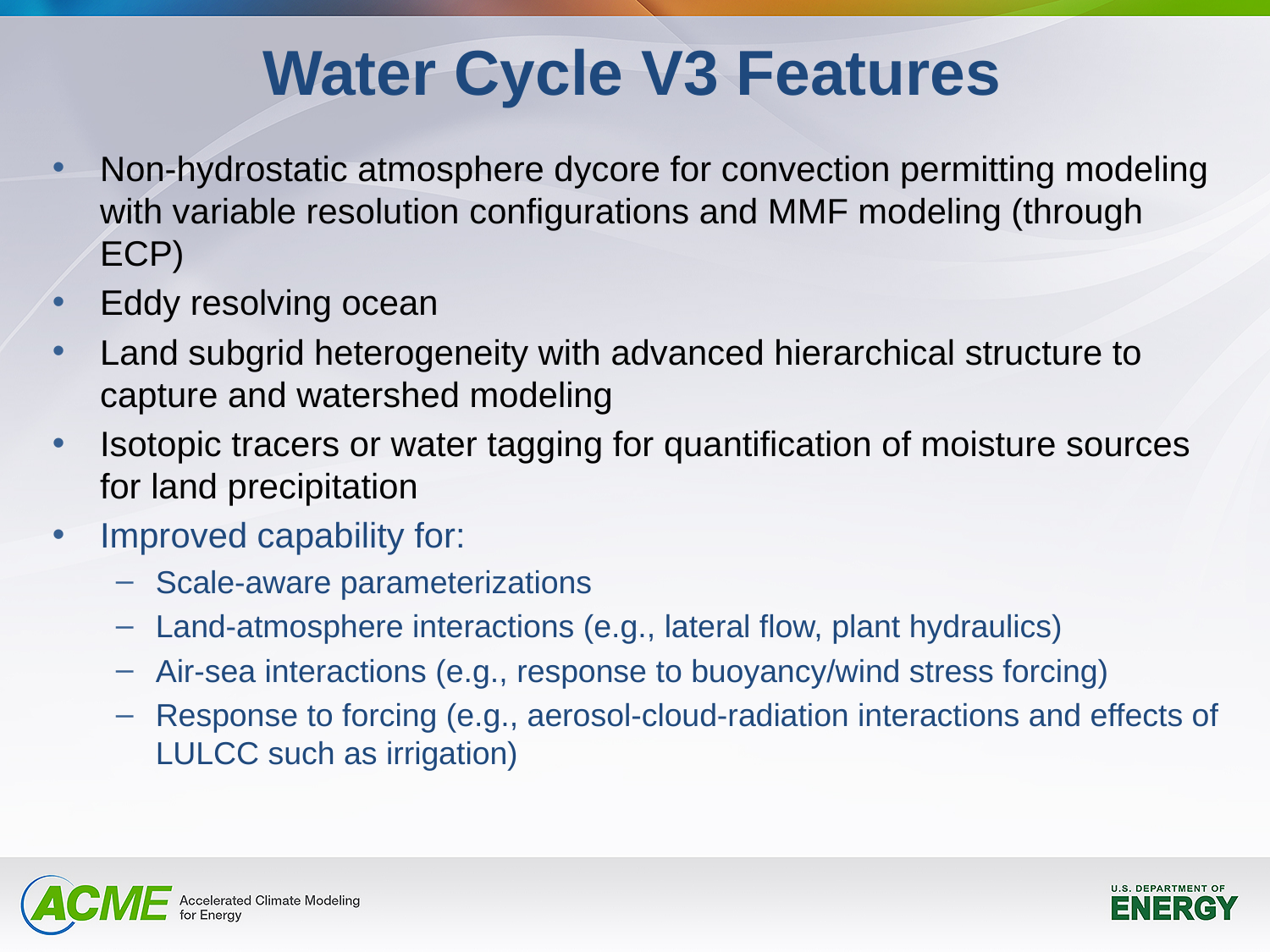

Water Cycle V3 Features
Non-hydrostatic atmosphere dycore for convection permitting modeling with variable resolution configurations and MMF modeling (through ECP)
Eddy resolving ocean
Land subgrid heterogeneity with advanced hierarchical structure to capture and watershed modeling
Isotopic tracers or water tagging for quantification of moisture sources for land precipitation
Improved capability for:
Scale-aware parameterizations
Land-atmosphere interactions (e.g., lateral flow, plant hydraulics)
Air-sea interactions (e.g., response to buoyancy/wind stress forcing)
Response to forcing (e.g., aerosol-cloud-radiation interactions and effects of LULCC such as irrigation)